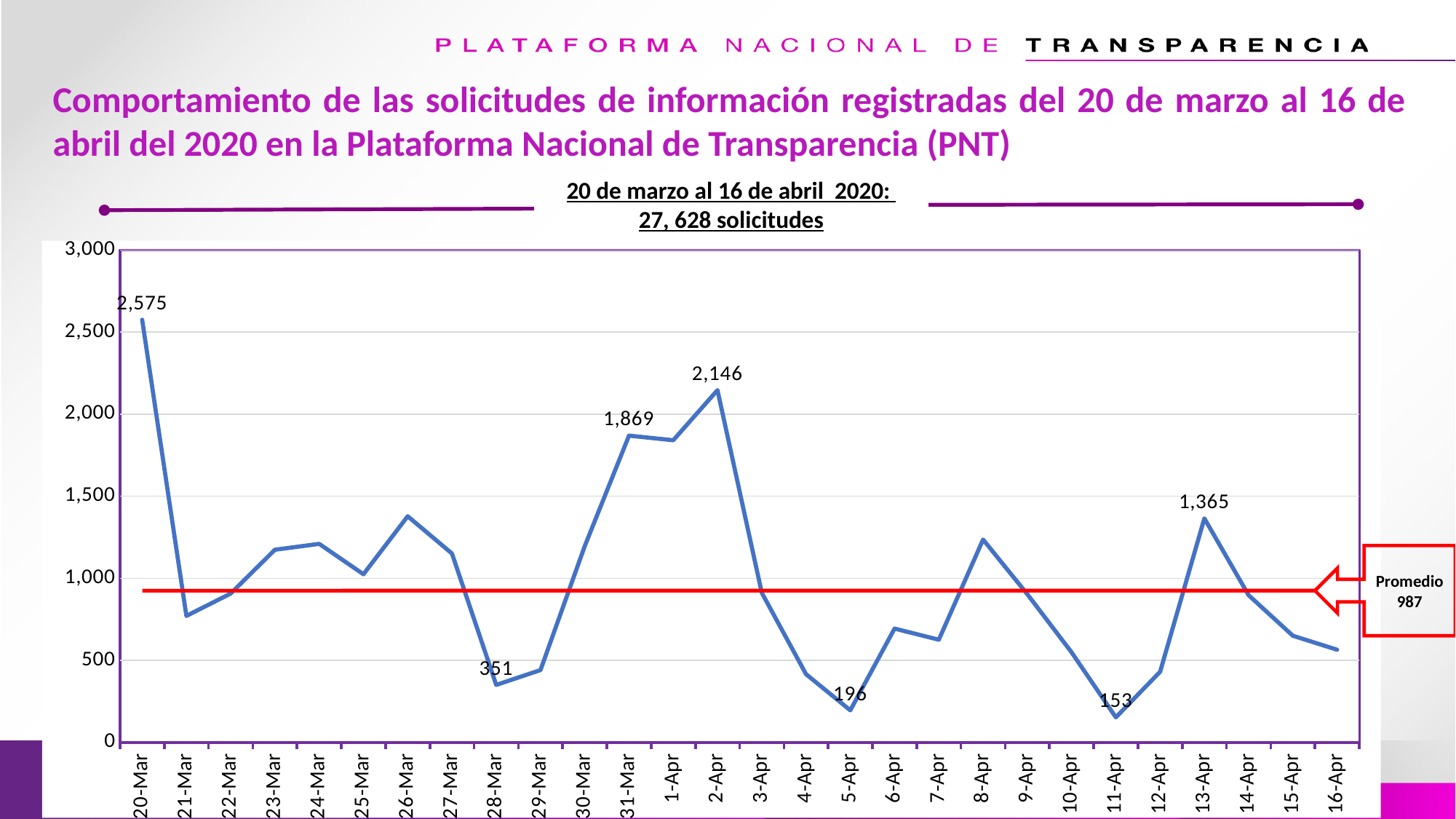

Comportamiento de las solicitudes de información registradas del 20 de marzo al 16 de abril del 2020 en la Plataforma Nacional de Transparencia (PNT)
20 de marzo al 16 de abril  2020:
27, 628 solicitudes

### Chart

| Category |  |
|---|---|
| 43910 | 2575.0 |
| 43911 | 771.0 |
| 43912 | 907.0 |
| 43913 | 1174.0 |
| 43914 | 1210.0 |
| 43915 | 1025.0 |
| 43916 | 1378.0 |
| 43917 | 1151.0 |
| 43918 | 351.0 |
| 43919 | 441.0 |
| 43920 | 1196.0 |
| 43921 | 1869.0 |
| 43922 | 1841.0 |
| 43923 | 2146.0 |
| 43924 | 912.0 |
| 43925 | 416.0 |
| 43926 | 196.0 |
| 43927 | 694.0 |
| 43928 | 626.0 |
| 43929 | 1236.0 |
| 43930 | 903.0 |
| 43931 | 549.0 |
| 43932 | 153.0 |
| 43933 | 431.0 |
| 43934 | 1365.0 |
| 43935 | 897.0 |
| 43936 | 650.0 |
| 43937 | 565.0 |
Promedio
987